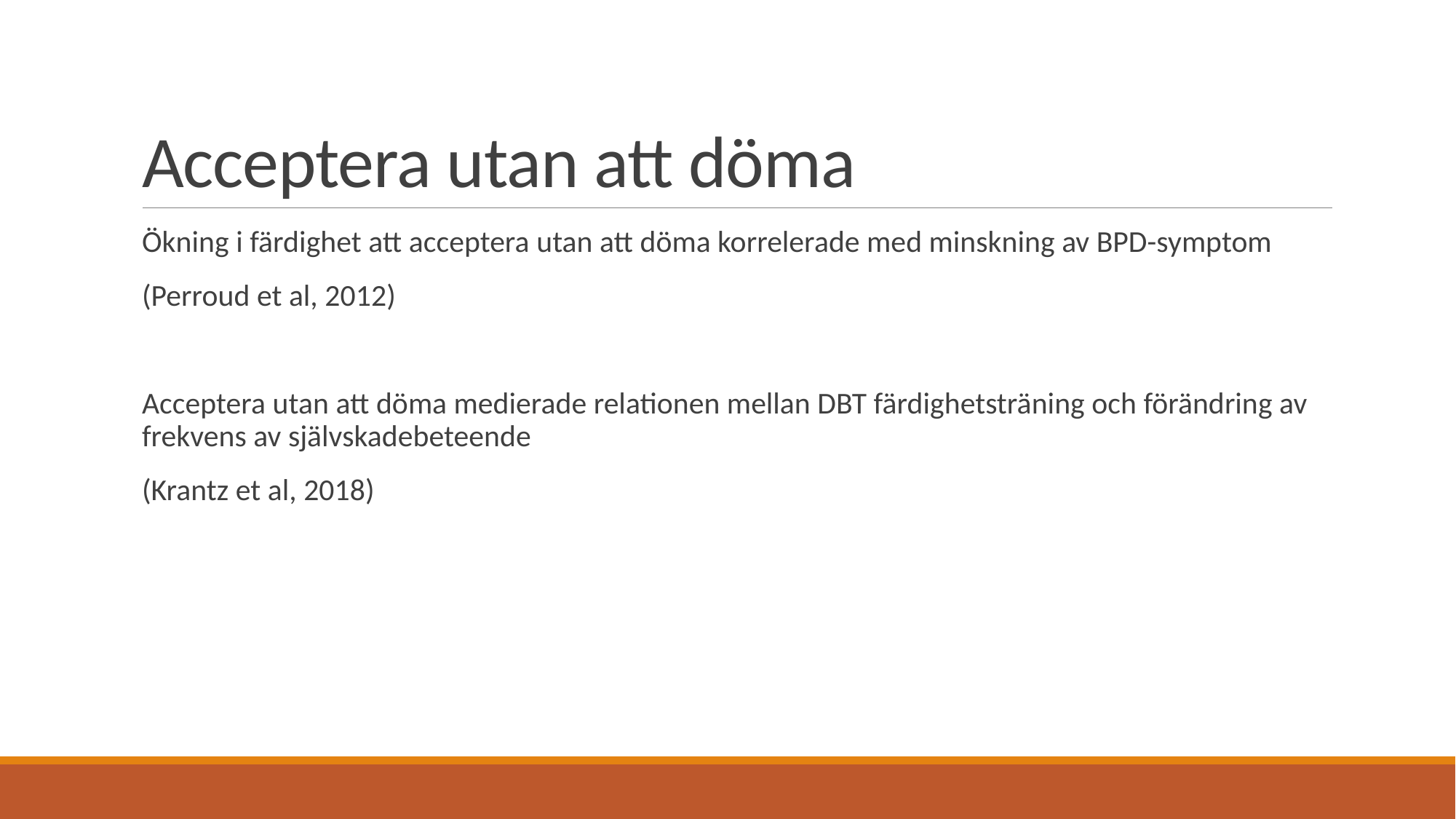

# Acceptera utan att döma
Ökning i färdighet att acceptera utan att döma korrelerade med minskning av BPD-symptom
(Perroud et al, 2012)

Acceptera utan att döma medierade relationen mellan DBT färdighetsträning och förändring av frekvens av självskadebeteende
(Krantz et al, 2018)